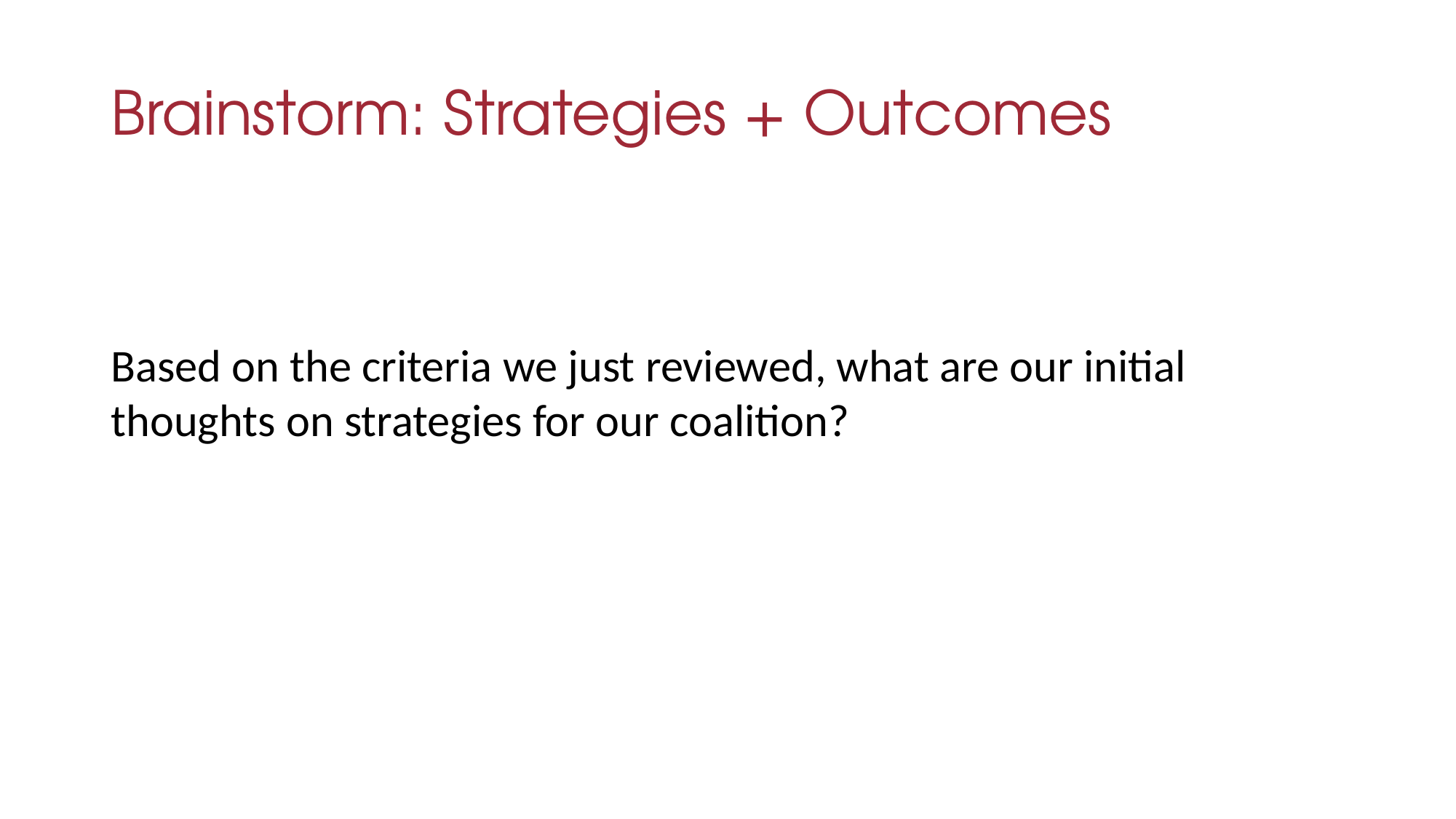

# Brainstorm: Strategies + Outcomes
Based on the criteria we just reviewed, what are our initial thoughts on strategies for our coalition?